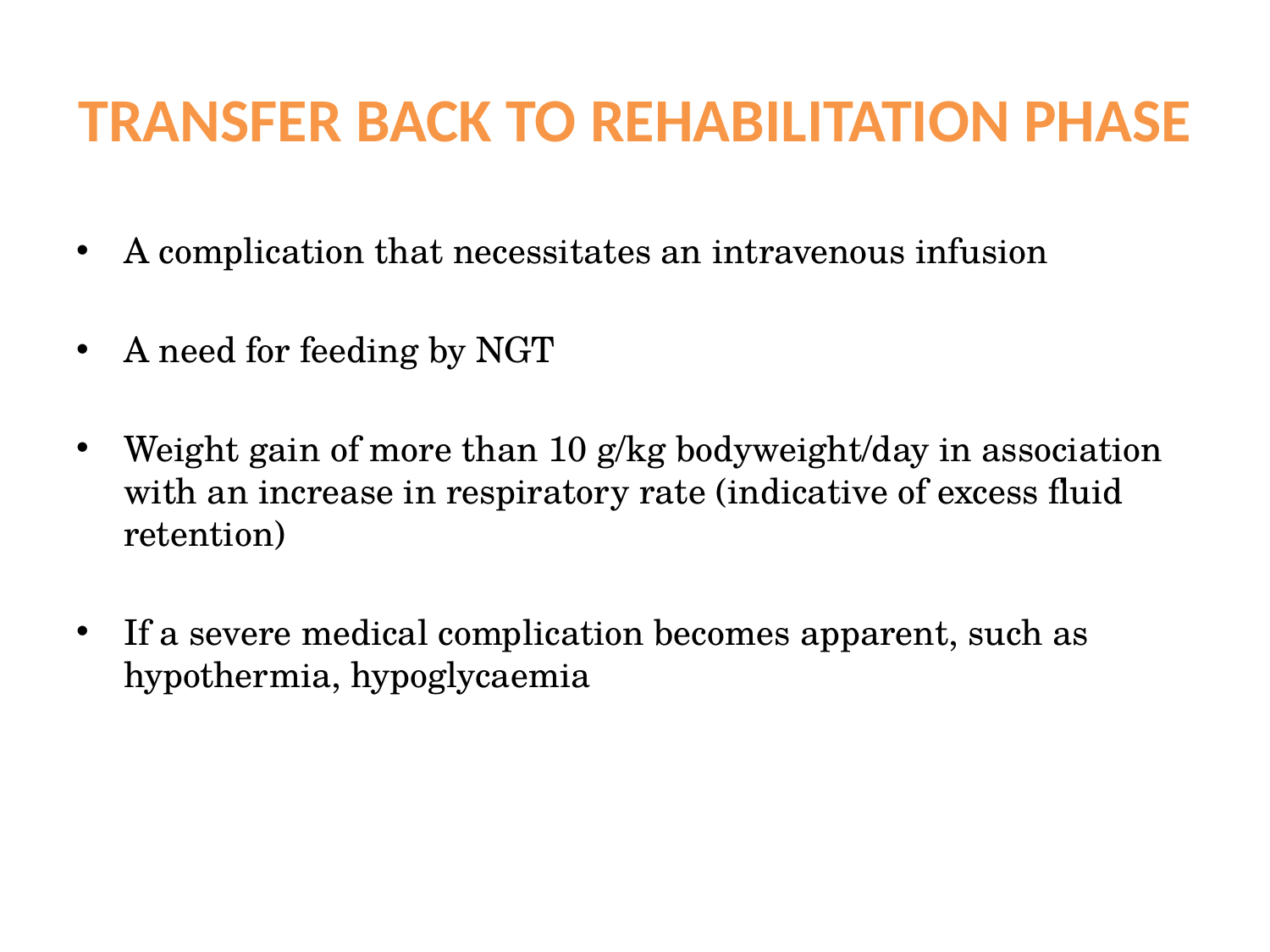

# TRANSFER BACK TO REHABILITATION PHASE
A complication that necessitates an intravenous infusion

A need for feeding by NGT

Weight gain of more than 10 g/kg bodyweight/day in association with an increase in respiratory rate (indicative of excess fluid retention)

If a severe medical complication becomes apparent, such as hypothermia, hypoglycaemia